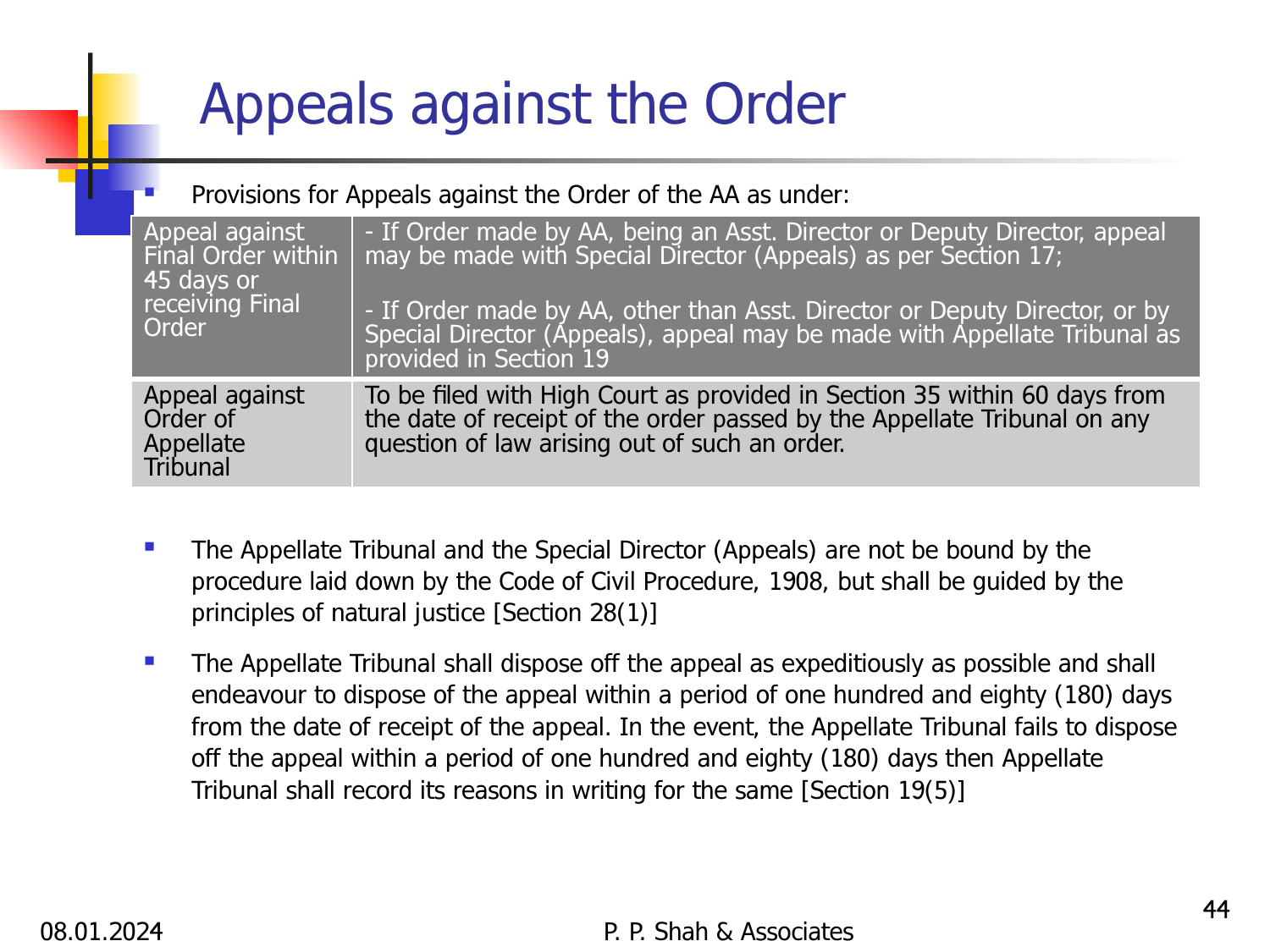

Appeals against the Order
Provisions for Appeals against the Order of the AA as under:

The Appellate Tribunal and the Special Director (Appeals) are not be bound by the procedure laid down by the Code of Civil Procedure, 1908, but shall be guided by the principles of natural justice [Section 28(1)]
The Appellate Tribunal shall dispose off the appeal as expeditiously as possible and shall endeavour to dispose of the appeal within a period of one hundred and eighty (180) days from the date of receipt of the appeal. In the event, the Appellate Tribunal fails to dispose off the appeal within a period of one hundred and eighty (180) days then Appellate Tribunal shall record its reasons in writing for the same [Section 19(5)]

| Appeal against Final Order within 45 days or receiving Final Order | - If Order made by AA, being an Asst. Director or Deputy Director, appeal may be made with Special Director (Appeals) as per Section 17; - If Order made by AA, other than Asst. Director or Deputy Director, or by Special Director (Appeals), appeal may be made with Appellate Tribunal as provided in Section 19 |
| --- | --- |
| Appeal against Order of Appellate Tribunal | To be filed with High Court as provided in Section 35 within 60 days from the date of receipt of the order passed by the Appellate Tribunal on any question of law arising out of such an order. |
44
08.01.2024
P. P. Shah & Associates